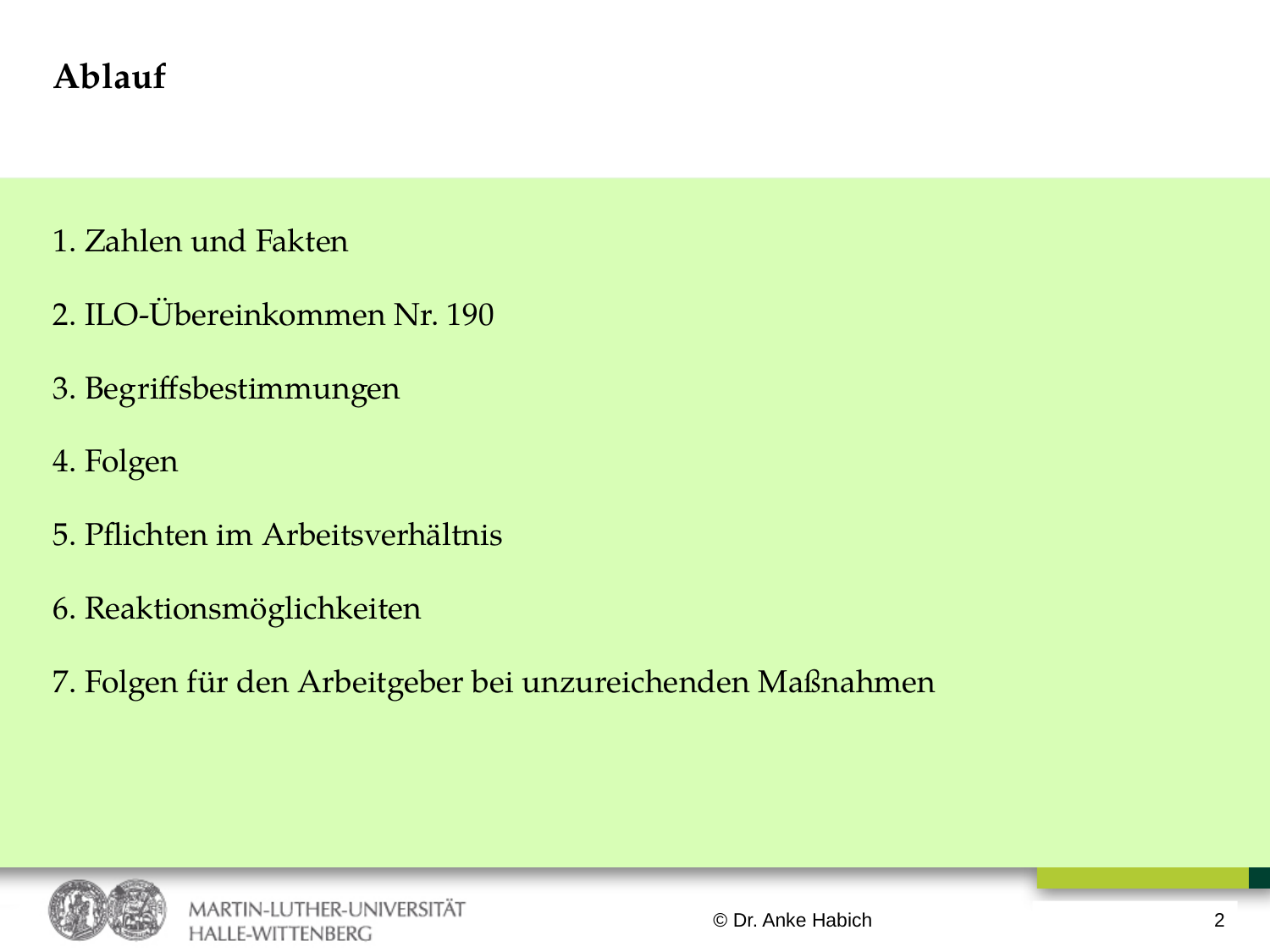

# Ablauf
1. Zahlen und Fakten
2. ILO-Übereinkommen Nr. 190
3. Begriffsbestimmungen
4. Folgen
5. Pflichten im Arbeitsverhältnis
6. Reaktionsmöglichkeiten
7. Folgen für den Arbeitgeber bei unzureichenden Maßnahmen